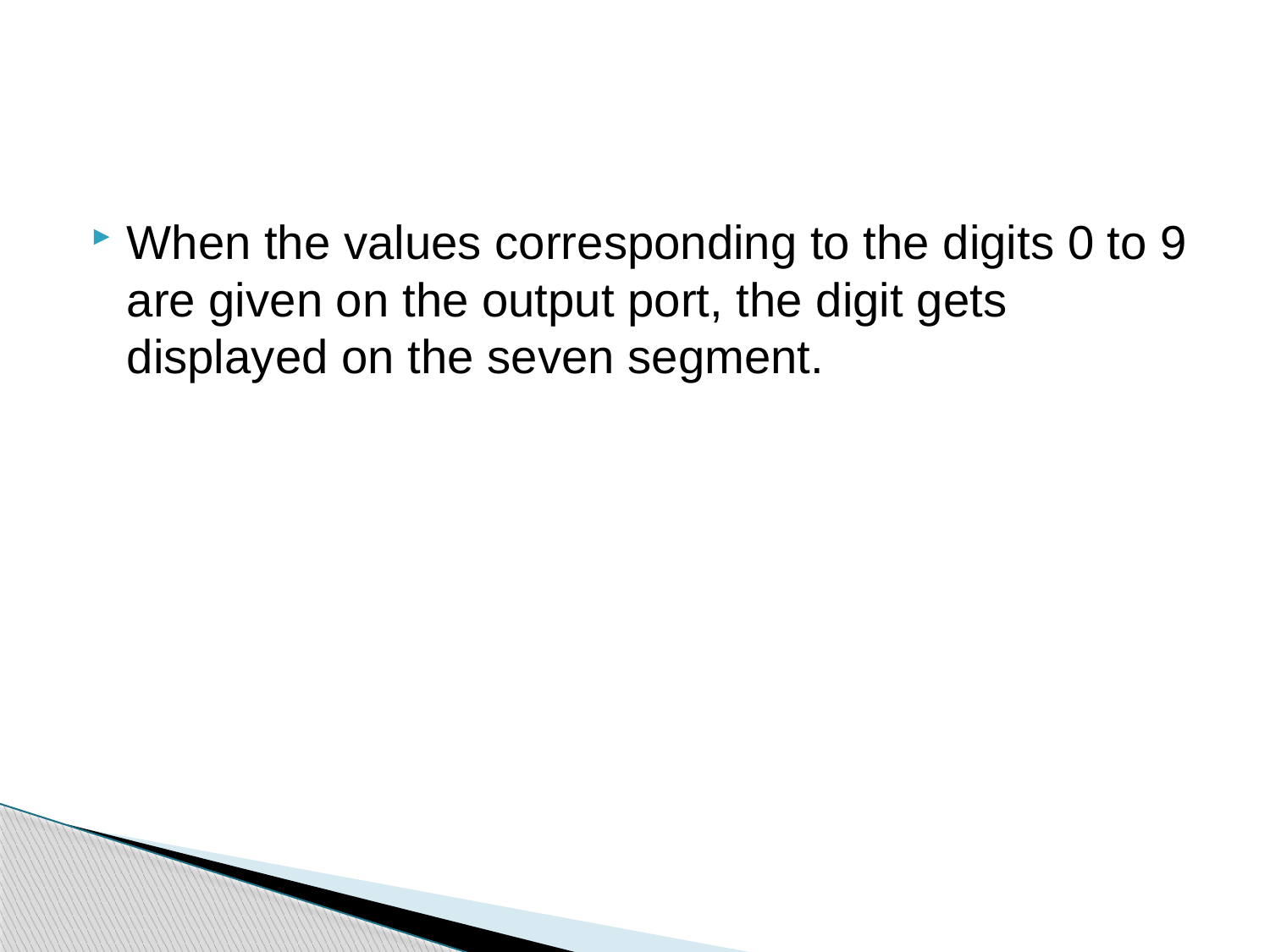

#
When the values corresponding to the digits 0 to 9 are given on the output port, the digit gets displayed on the seven segment.